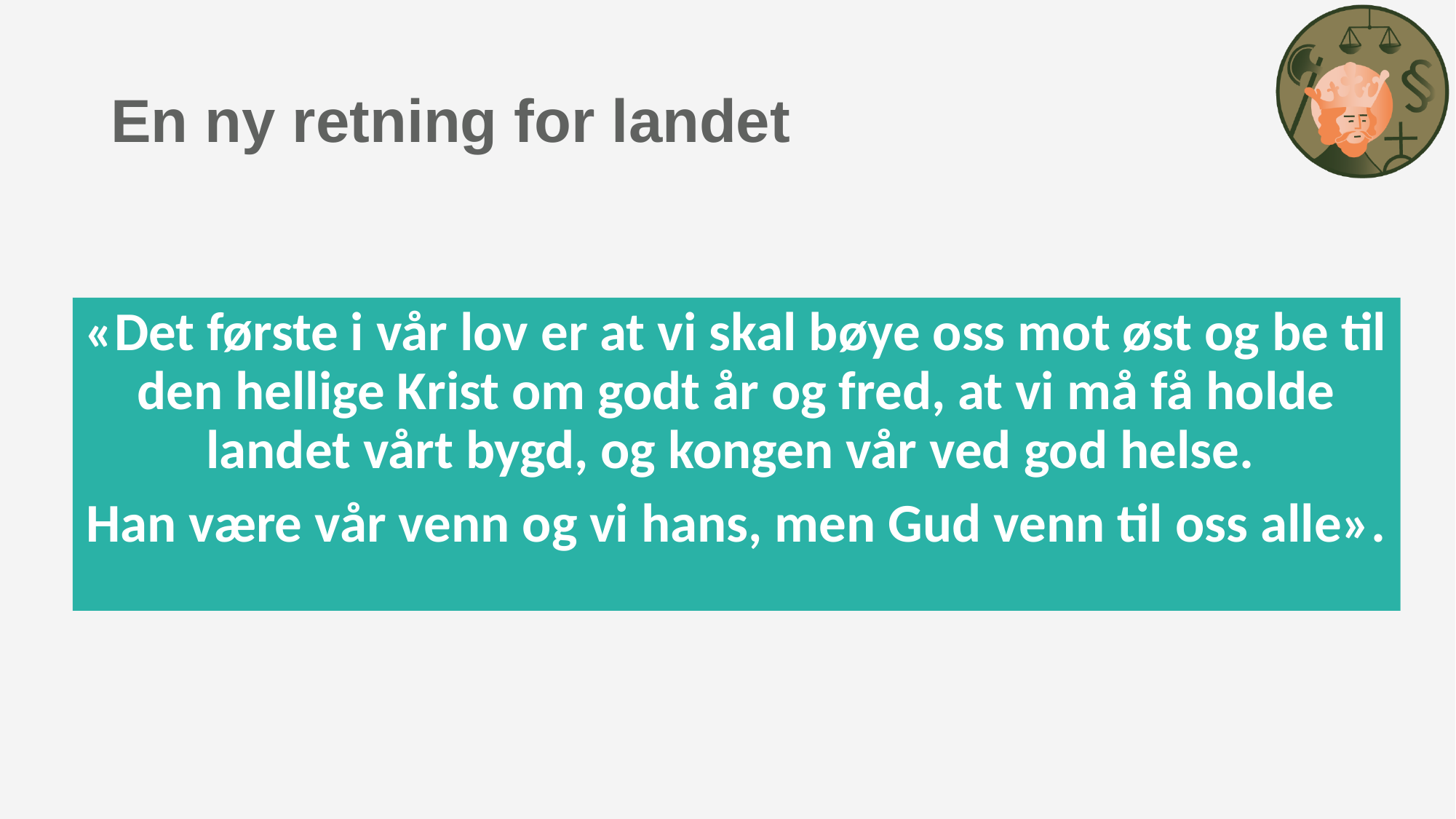

# En ny retning for landet
«Det første i vår lov er at vi skal bøye oss mot øst og be til den hellige Krist om godt år og fred, at vi må få holde landet vårt bygd, og kongen vår ved god helse.
Han være vår venn og vi hans, men Gud venn til oss alle».